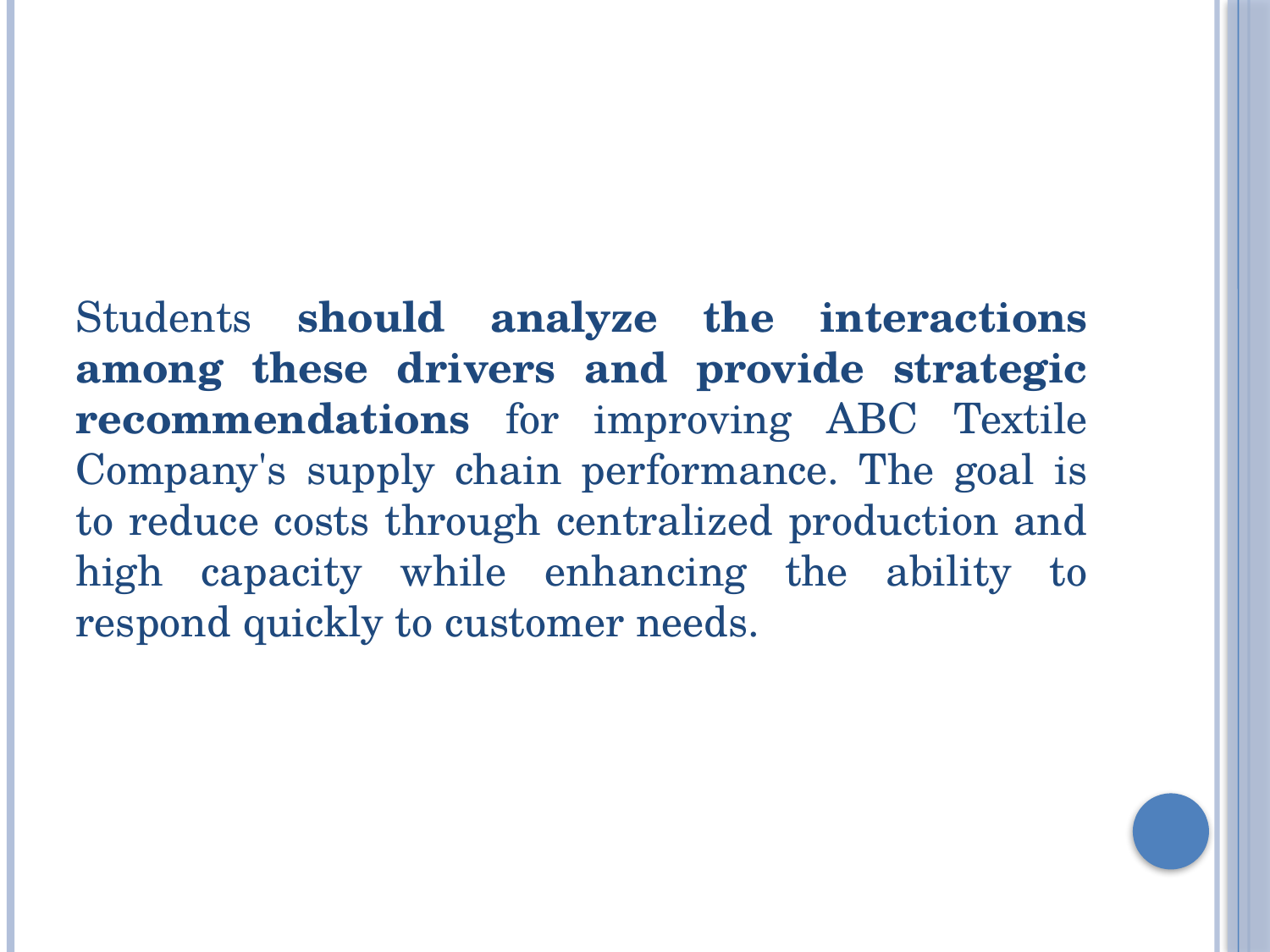

Students should analyze the interactions among these drivers and provide strategic recommendations for improving ABC Textile Company's supply chain performance. The goal is to reduce costs through centralized production and high capacity while enhancing the ability to respond quickly to customer needs.